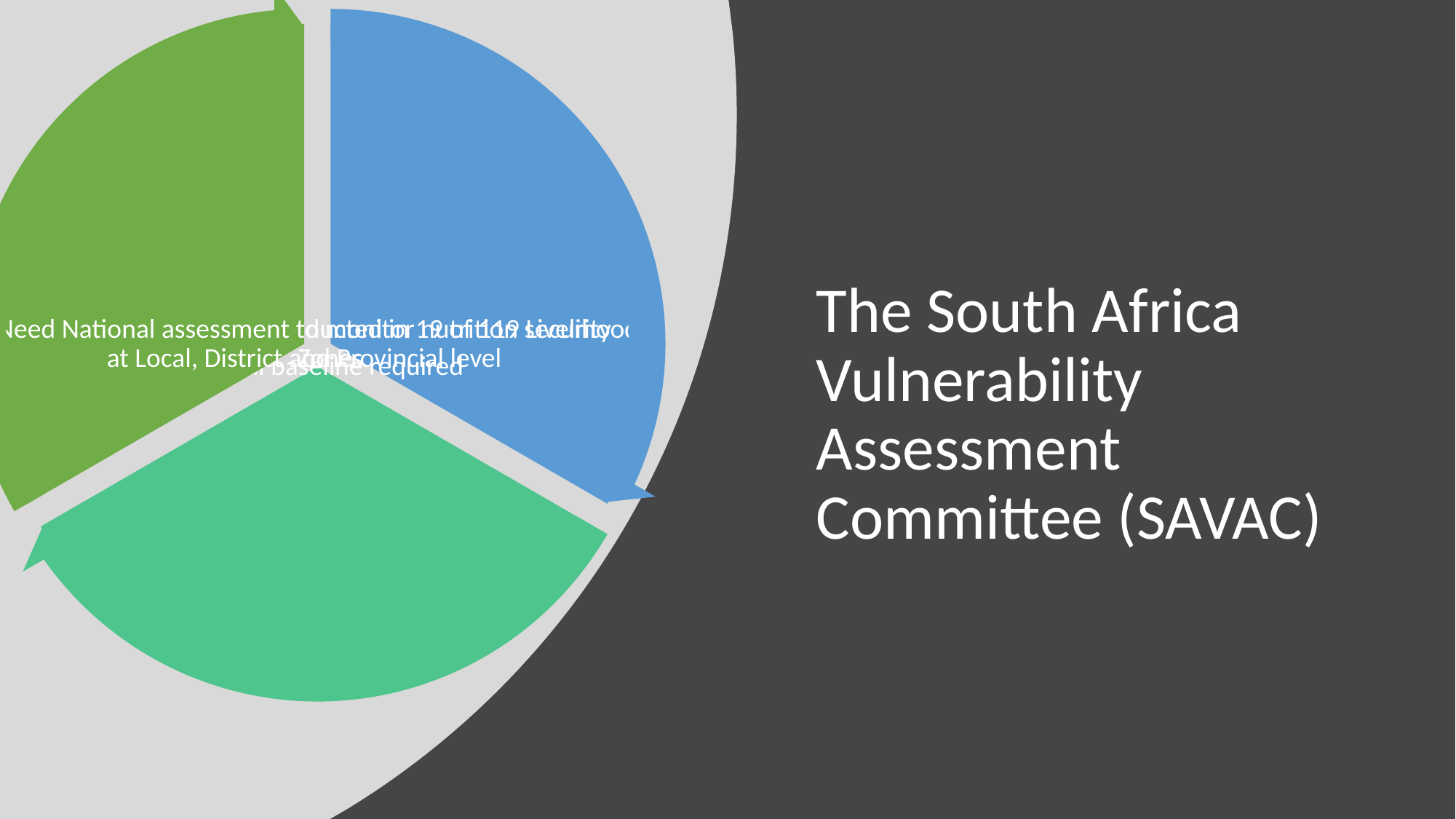

Baseline assessments conducted in 19 of 119 Livelihood Zones
National baseline required
Need National assessment to monitor nutrition security at Local, District and Provincial level
# The South Africa Vulnerability Assessment Committee (SAVAC)